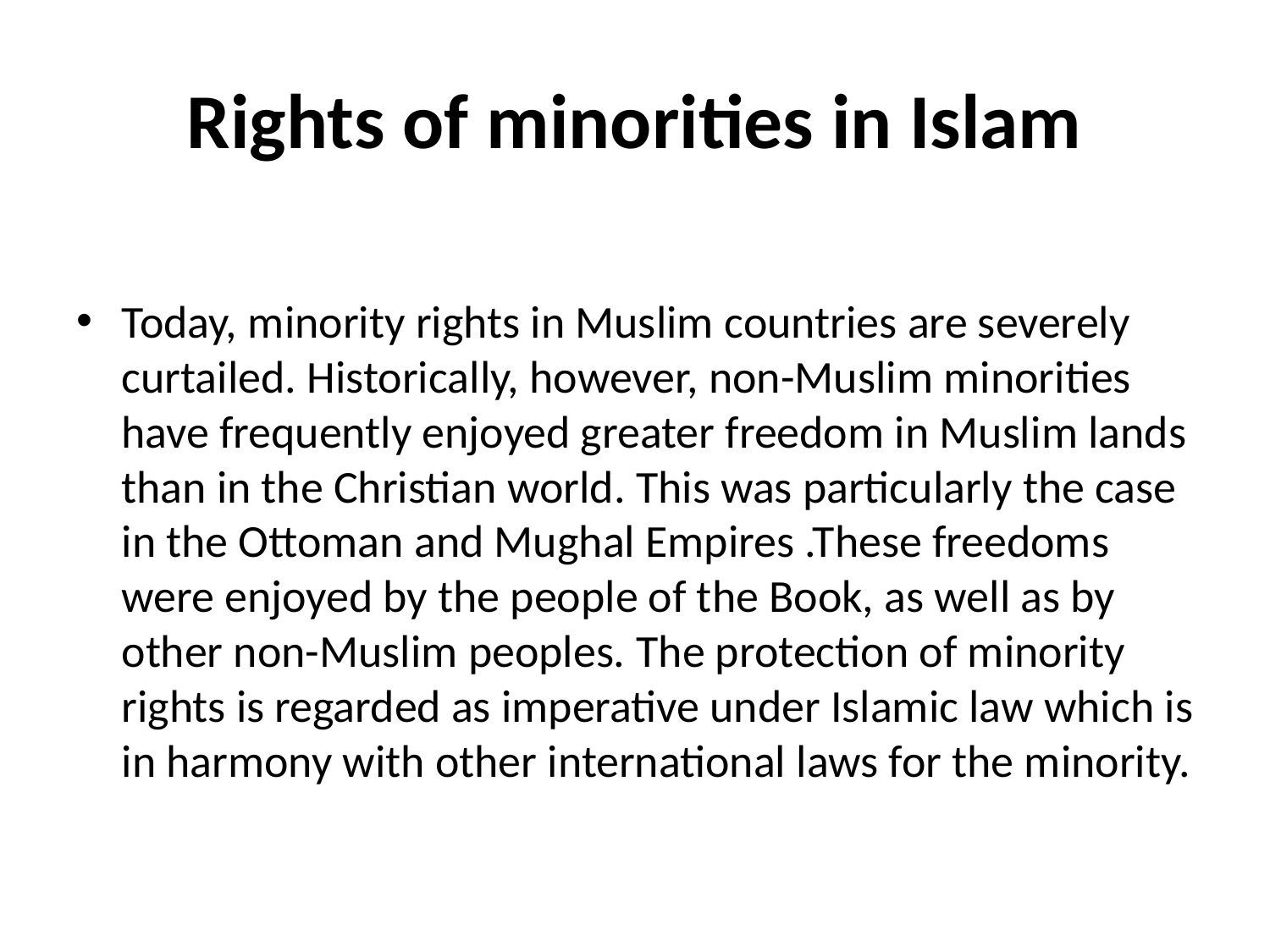

# Rights of minorities in Islam

Today, minority rights in Muslim countries are severely curtailed. Historically, however, non-Muslim minorities have frequently enjoyed greater freedom in Muslim lands than in the Christian world. This was particularly the case in the Ottoman and Mughal Empires .These freedoms were enjoyed by the people of the Book, as well as by other non-Muslim peoples. The protection of minority rights is regarded as imperative under Islamic law which is in harmony with other international laws for the minority.